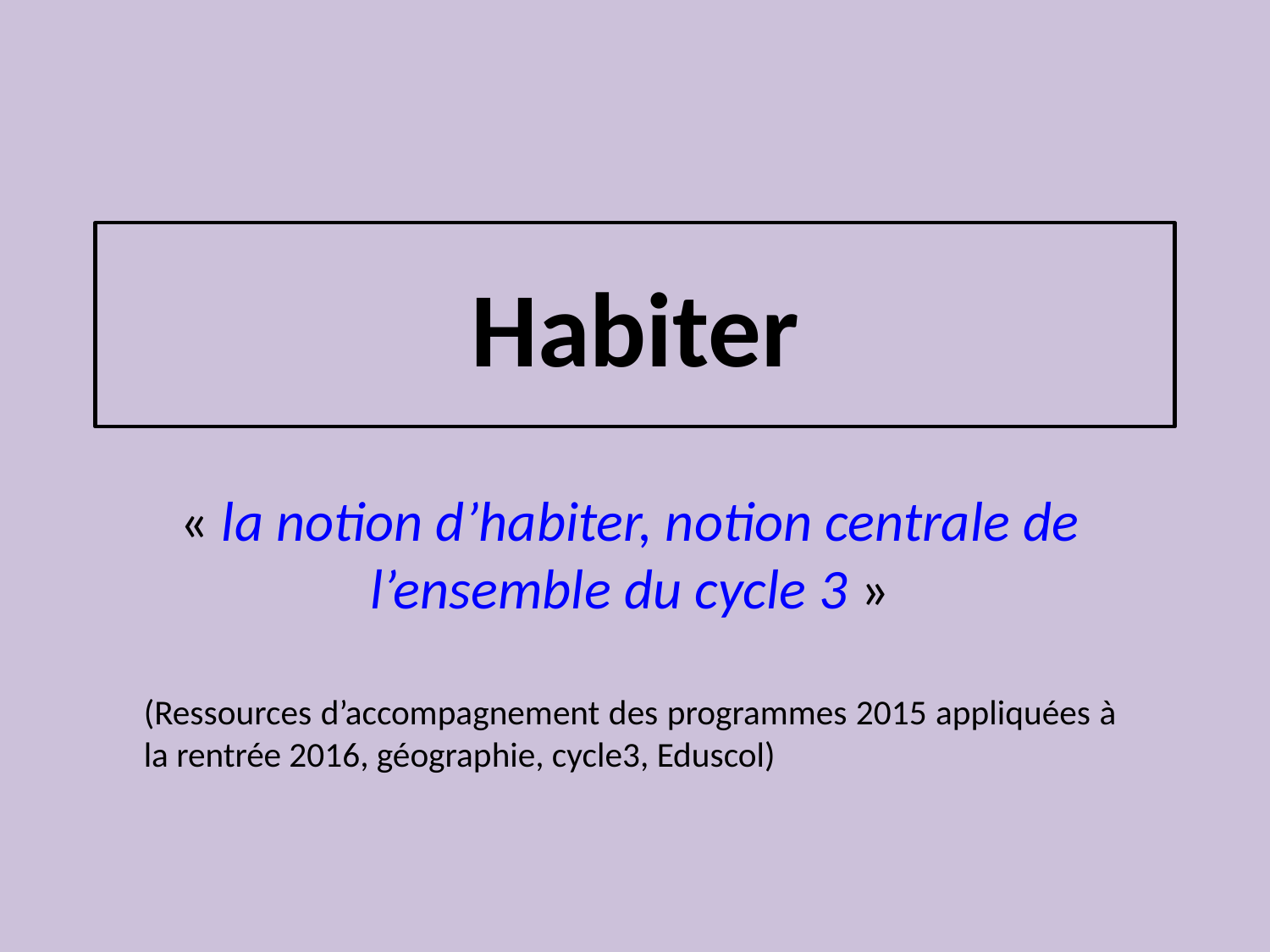

# Habiter
« la notion d’habiter, notion centrale de l’ensemble du cycle 3 »

(Ressources d’accompagnement des programmes 2015 appliquées à la rentrée 2016, géographie, cycle3, Eduscol)